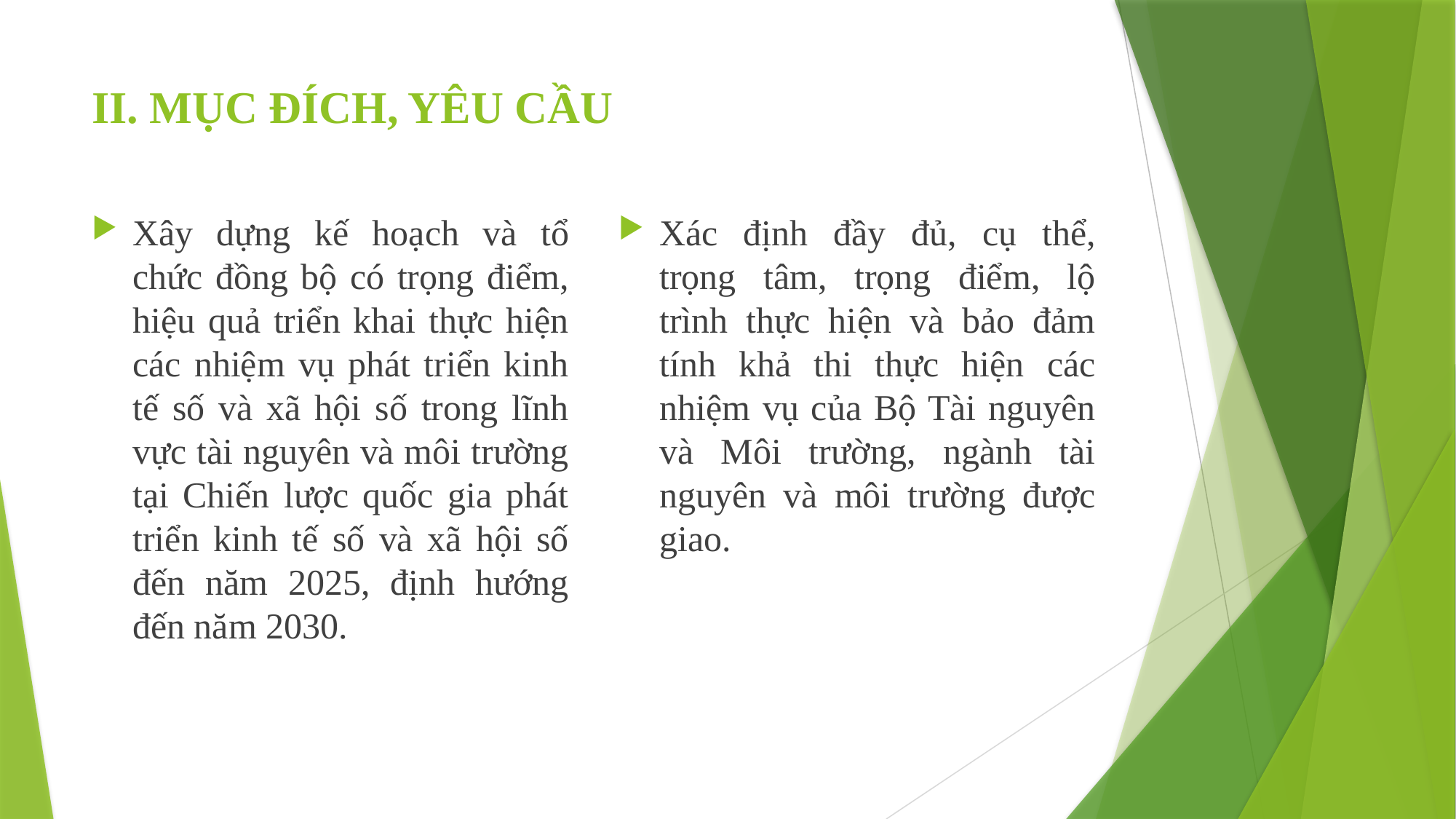

# II. MỤC ĐÍCH, YÊU CẦU
Xây dựng kế hoạch và tổ chức đồng bộ có trọng điểm, hiệu quả triển khai thực hiện các nhiệm vụ phát triển kinh tế số và xã hội số trong lĩnh vực tài nguyên và môi trường tại Chiến lược quốc gia phát triển kinh tế số và xã hội số đến năm 2025, định hướng đến năm 2030.
Xác định đầy đủ, cụ thể, trọng tâm, trọng điểm, lộ trình thực hiện và bảo đảm tính khả thi thực hiện các nhiệm vụ của Bộ Tài nguyên và Môi trường, ngành tài nguyên và môi trường được giao.